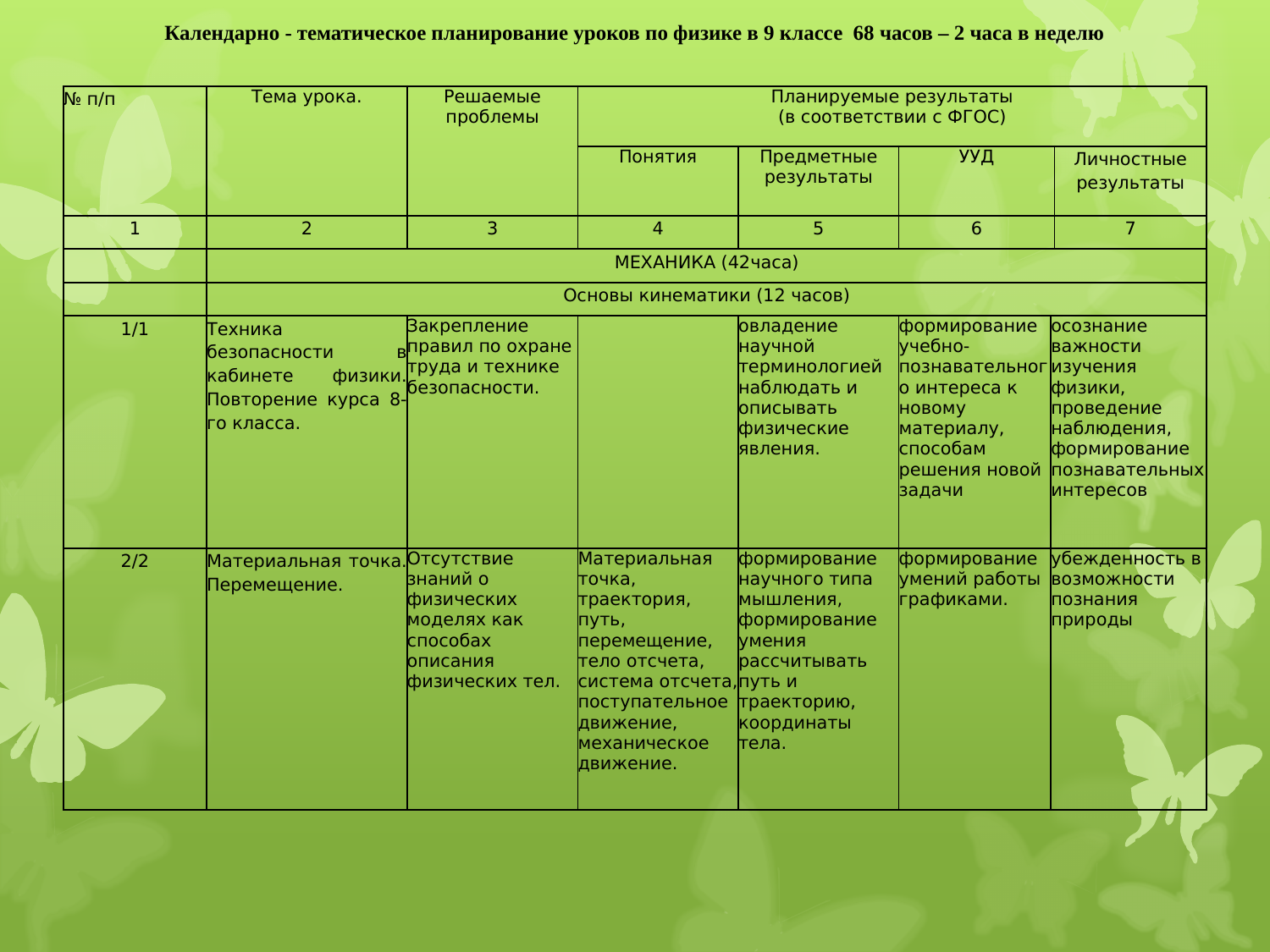

Календарно - тематическое планирование уроков по физике в 9 классе  68 часов – 2 часа в неделю
| № п/п | Тема урока. | Решаемые проблемы | Планируемые результаты (в соответствии с ФГОС) |  |  |  |  |
| --- | --- | --- | --- | --- | --- | --- | --- |
|  |  |  | Понятия | Предметные результаты | УУД |  | Личностные результаты |
| 1 | 2 | 3 | 4 | 5 | 6 |  | 7 |
|  | МЕХАНИКА (42часа) |  |  |  |  |  |  |
|  | Основы кинематики (12 часов) |  |  |  |  |  |  |
| 1/1 | Техника безопасности в кабинете физики. Повторение курса 8-го класса. | Закрепление правил по охране труда и технике безопасности. |  | овладение научной терминологией наблюдать и описывать физические явления. | формирование учебно-познавательного интереса к новому материалу, способам решения новой задачи | осознание важности изучения физики, проведение наблюдения, формирование познавательных интересов |  |
| 2/2 | Материальная точка. Перемещение. | Отсутствие знаний о физических моделях как способах описания физических тел. | Материальная точка, траектория, путь, перемещение, тело отсчета, система отсчета, поступательное движение, механическое движение. | формирование научного типа мышления, формирование умения рассчитывать путь и траекторию, координаты тела. | формирование умений работы графиками. | убежденность в возможности познания природы |  |